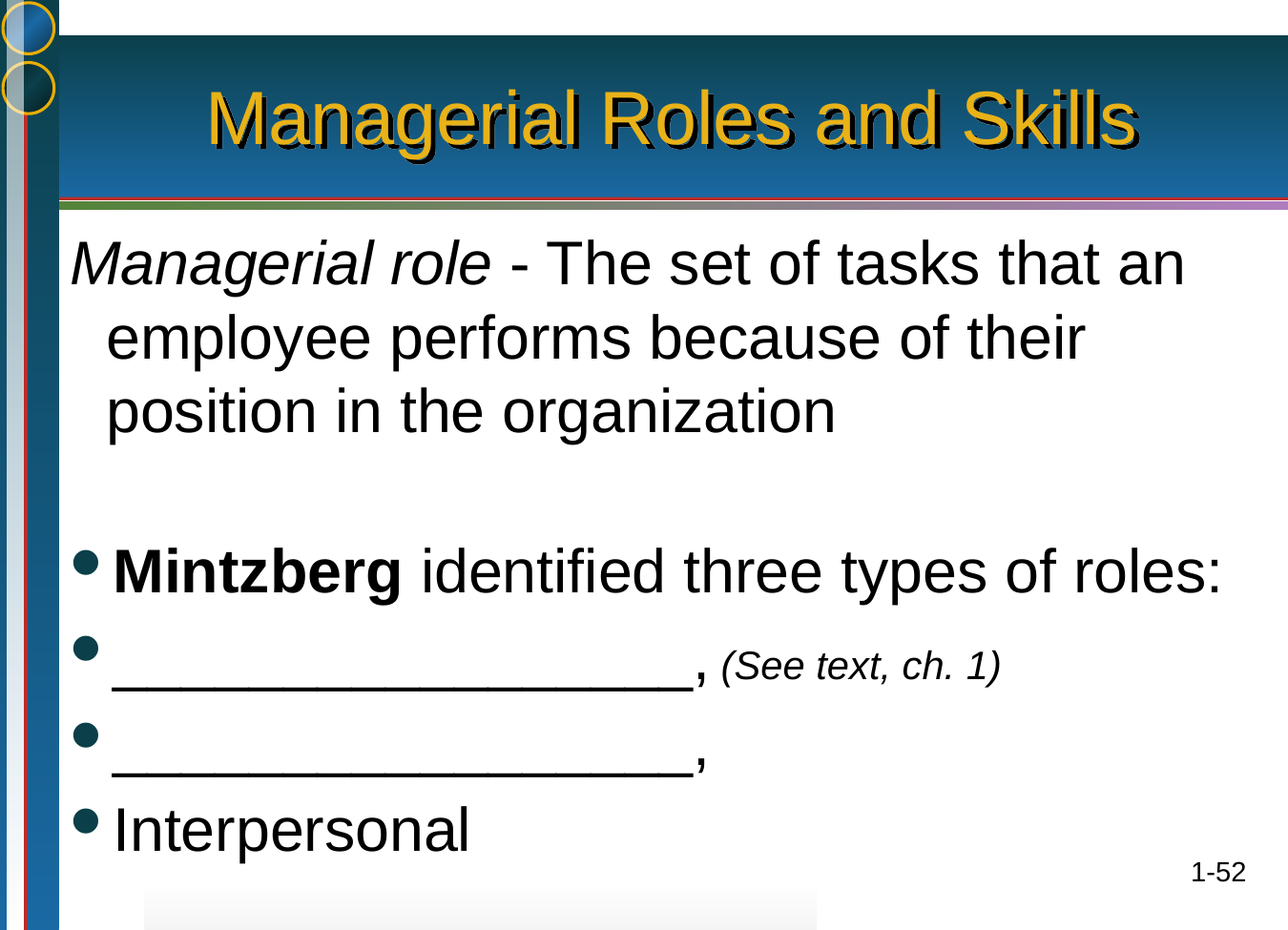

# Managerial Roles and Skills
Managerial role - The set of tasks that an employee performs because of their position in the organization
Mintzberg identified three types of roles:
_________________, (See text, ch. 1)
_________________,
Interpersonal
1-52